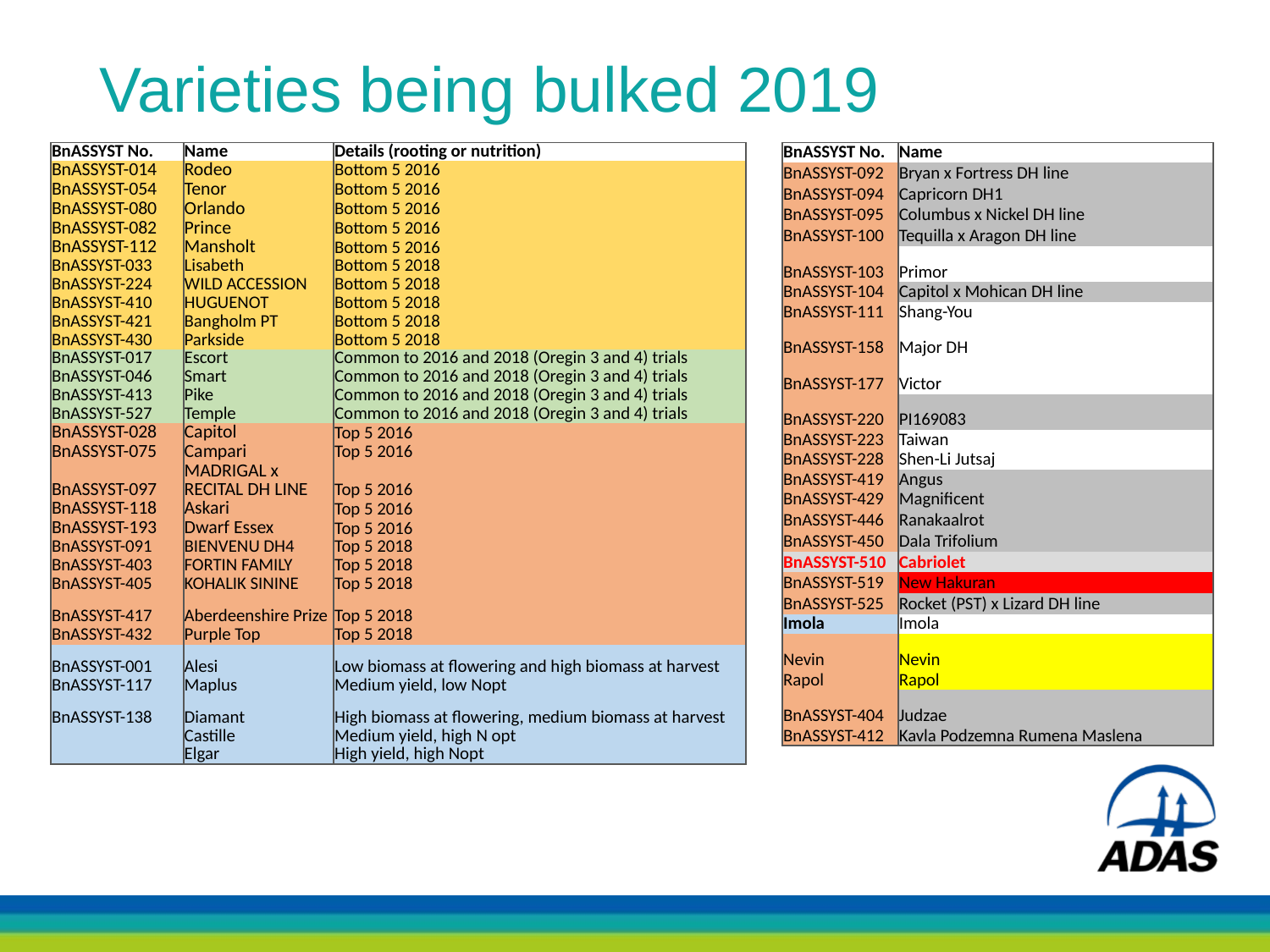

# Varieties being bulked 2019
| BnASSYST No. | Name | Details (rooting or nutrition) |
| --- | --- | --- |
| BnASSYST-014 | Rodeo | Bottom 5 2016 |
| BnASSYST-054 | Tenor | Bottom 5 2016 |
| BnASSYST-080 | Orlando | Bottom 5 2016 |
| BnASSYST-082 | Prince | Bottom 5 2016 |
| BnASSYST-112 | Mansholt | Bottom 5 2016 |
| BnASSYST-033 | Lisabeth | Bottom 5 2018 |
| BnASSYST-224 | WILD ACCESSION | Bottom 5 2018 |
| BnASSYST-410 | HUGUENOT | Bottom 5 2018 |
| BnASSYST-421 | Bangholm PT | Bottom 5 2018 |
| BnASSYST-430 | Parkside | Bottom 5 2018 |
| BnASSYST-017 | Escort | Common to 2016 and 2018 (Oregin 3 and 4) trials |
| BnASSYST-046 | Smart | Common to 2016 and 2018 (Oregin 3 and 4) trials |
| BnASSYST-413 | Pike | Common to 2016 and 2018 (Oregin 3 and 4) trials |
| BnASSYST-527 | Temple | Common to 2016 and 2018 (Oregin 3 and 4) trials |
| BnASSYST-028 | Capitol | Top 5 2016 |
| BnASSYST-075 | Campari | Top 5 2016 |
| BnASSYST-097 | MADRIGAL x RECITAL DH LINE | Top 5 2016 |
| BnASSYST-118 | Askari | Top 5 2016 |
| BnASSYST-193 | Dwarf Essex | Top 5 2016 |
| BnASSYST-091 | BIENVENU DH4 | Top 5 2018 |
| BnASSYST-403 | FORTIN FAMILY | Top 5 2018 |
| BnASSYST-405 | KOHALIK SININE | Top 5 2018 |
| BnASSYST-417 | Aberdeenshire Prize | Top 5 2018 |
| BnASSYST-432 | Purple Top | Top 5 2018 |
| BnASSYST-001 | Alesi | Low biomass at flowering and high biomass at harvest |
| BnASSYST-117 | Maplus | Medium yield, low Nopt |
| BnASSYST-138 | Diamant | High biomass at flowering, medium biomass at harvest |
|  | Castille | Medium yield, high N opt |
|  | Elgar | High yield, high Nopt |
| BnASSYST No. | Name |
| --- | --- |
| BnASSYST-092 | Bryan x Fortress DH line |
| BnASSYST-094 | Capricorn DH1 |
| BnASSYST-095 | Columbus x Nickel DH line |
| BnASSYST-100 | Tequilla x Aragon DH line |
| BnASSYST-103 | Primor |
| BnASSYST-104 | Capitol x Mohican DH line |
| BnASSYST-111 | Shang-You |
| BnASSYST-158 | Major DH |
| BnASSYST-177 | Victor |
| BnASSYST-220 | PI169083 |
| BnASSYST-223 | Taiwan |
| BnASSYST-228 | Shen-Li Jutsaj |
| BnASSYST-419 | Angus |
| BnASSYST-429 | Magnificent |
| BnASSYST-446 | Ranakaalrot |
| BnASSYST-450 | Dala Trifolium |
| BnASSYST-510 | Cabriolet |
| BnASSYST-519 | New Hakuran |
| BnASSYST-525 | Rocket (PST) x Lizard DH line |
| Imola | Imola |
| Nevin | Nevin |
| Rapol | Rapol |
| BnASSYST-404 | Judzae |
| BnASSYST-412 | Kavla Podzemna Rumena Maslena |